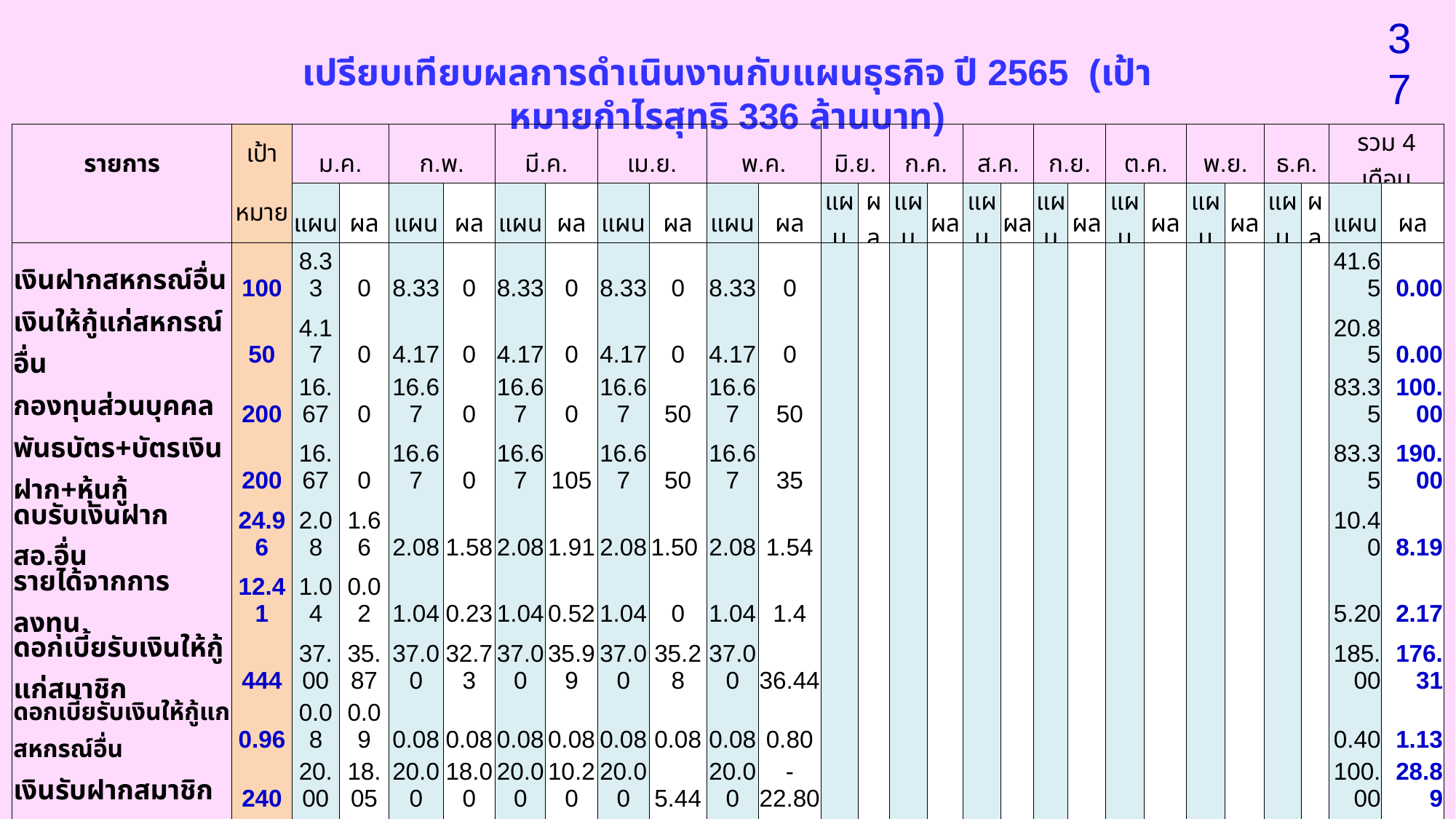

37
เปรียบเทียบผลการดำเนินงานกับแผนธุรกิจ ปี 2565  (เป้าหมายกำไรสุทธิ 336 ล้านบาท)
| รายการ | เป้า | ม.ค. |  | ก.พ. |  | มี.ค. |  | เม.ย. |  | พ.ค. |  | มิ.ย. |  | ก.ค. |  | ส.ค. |  | ก.ย. |  | ต.ค. |  | พ.ย. |  | ธ.ค. |  | รวม 4 เดือน |  |
| --- | --- | --- | --- | --- | --- | --- | --- | --- | --- | --- | --- | --- | --- | --- | --- | --- | --- | --- | --- | --- | --- | --- | --- | --- | --- | --- | --- |
|  | หมาย | แผน | ผล | แผน | ผล | แผน | ผล | แผน | ผล | แผน | ผล | แผน | ผล | แผน | ผล | แผน | ผล | แผน | ผล | แผน | ผล | แผน | ผล | แผน | ผล | แผน | ผล |
| เงินฝากสหกรณ์อื่น | 100 | 8.33 | 0 | 8.33 | 0 | 8.33 | 0 | 8.33 | 0 | 8.33 | 0 |  |  |  |  |  |  |  |  |  |  |  |  |  |  | 41.65 | 0.00 |
| เงินให้กู้แก่สหกรณ์อื่น | 50 | 4.17 | 0 | 4.17 | 0 | 4.17 | 0 | 4.17 | 0 | 4.17 | 0 |  |  |  |  |  |  |  |  |  |  |  |  |  |  | 20.85 | 0.00 |
| กองทุนส่วนบุคคล | 200 | 16.67 | 0 | 16.67 | 0 | 16.67 | 0 | 16.67 | 50 | 16.67 | 50 |  |  |  |  |  |  |  |  |  |  |  |  |  |  | 83.35 | 100.00 |
| พันธบัตร+บัตรเงินฝาก+หุ้นกู้ | 200 | 16.67 | 0 | 16.67 | 0 | 16.67 | 105 | 16.67 | 50 | 16.67 | 35 |  |  |  |  |  |  |  |  |  |  |  |  |  |  | 83.35 | 190.00 |
| ดบรับเงินฝากสอ.อื่น | 24.96 | 2.08 | 1.66 | 2.08 | 1.58 | 2.08 | 1.91 | 2.08 | 1.50 | 2.08 | 1.54 |  |  |  |  |  |  |  |  |  |  |  |  |  |  | 10.40 | 8.19 |
| รายได้จากการลงทุน | 12.41 | 1.04 | 0.02 | 1.04 | 0.23 | 1.04 | 0.52 | 1.04 | 0 | 1.04 | 1.4 |  |  |  |  |  |  |  |  |  |  |  |  |  |  | 5.20 | 2.17 |
| ดอกเบี้ยรับเงินให้กู้แก่สมาชิก | 444 | 37.00 | 35.87 | 37.00 | 32.73 | 37.00 | 35.99 | 37.00 | 35.28 | 37.00 | 36.44 |  |  |  |  |  |  |  |  |  |  |  |  |  |  | 185.00 | 176.31 |
| ดอกเบี้ยรับเงินให้กู้แกสหกรณ์อื่น | 0.96 | 0.08 | 0.09 | 0.08 | 0.08 | 0.08 | 0.08 | 0.08 | 0.08 | 0.08 | 0.80 |  |  |  |  |  |  |  |  |  |  |  |  |  |  | 0.40 | 1.13 |
| เงินรับฝากสมาชิก | 240 | 20.00 | 18.05 | 20.00 | 18.00 | 20.00 | 10.20 | 20.00 | 5.44 | 20.00 | -22.80 |  |  |  |  |  |  |  |  |  |  |  |  |  |  | 100.00 | 28.89 |
| ทุนเรือนหุ้น | 240 | 20.00 | 15.79 | 20.00 | 18.00 | 20.00 | 15.93 | 20.00 | 17.24 | 20.00 | 19.30 |  |  |  |  |  |  |  |  |  |  |  |  |  |  | 100.00 | 86.26 |
| รายได้ | 483.95 | 40.32 | 37.71 | 40.32 | 34.72 | 40.32 | 38.58 | 40.32 | 36.92 | 40.32 | 39.50 |  |  |  |  |  |  |  |  |  |  |  |  |  |  | 201.60 | 187.43 |
| ค่าใช้จ่าย | 146.99 | 12.25 | 8.89 | 12.25 | 10.28 | 12.25 | 10.17 | 12.25 | 10.30 | 12.25 | 10.27 |  |  |  |  |  |  |  |  |  |  |  |  |  |  | 61.25 | 49.91 |
| กำไรสุทธิ | 336.00 | 28.00 | 28.82 | 28.00 | 24.44 | 28.00 | 28.41 | 28.00 | 26.62 | 28.00 | 29.23 |  |  |  |  |  |  |  |  |  |  |  |  |  |  | 140.00 | 137.52 |